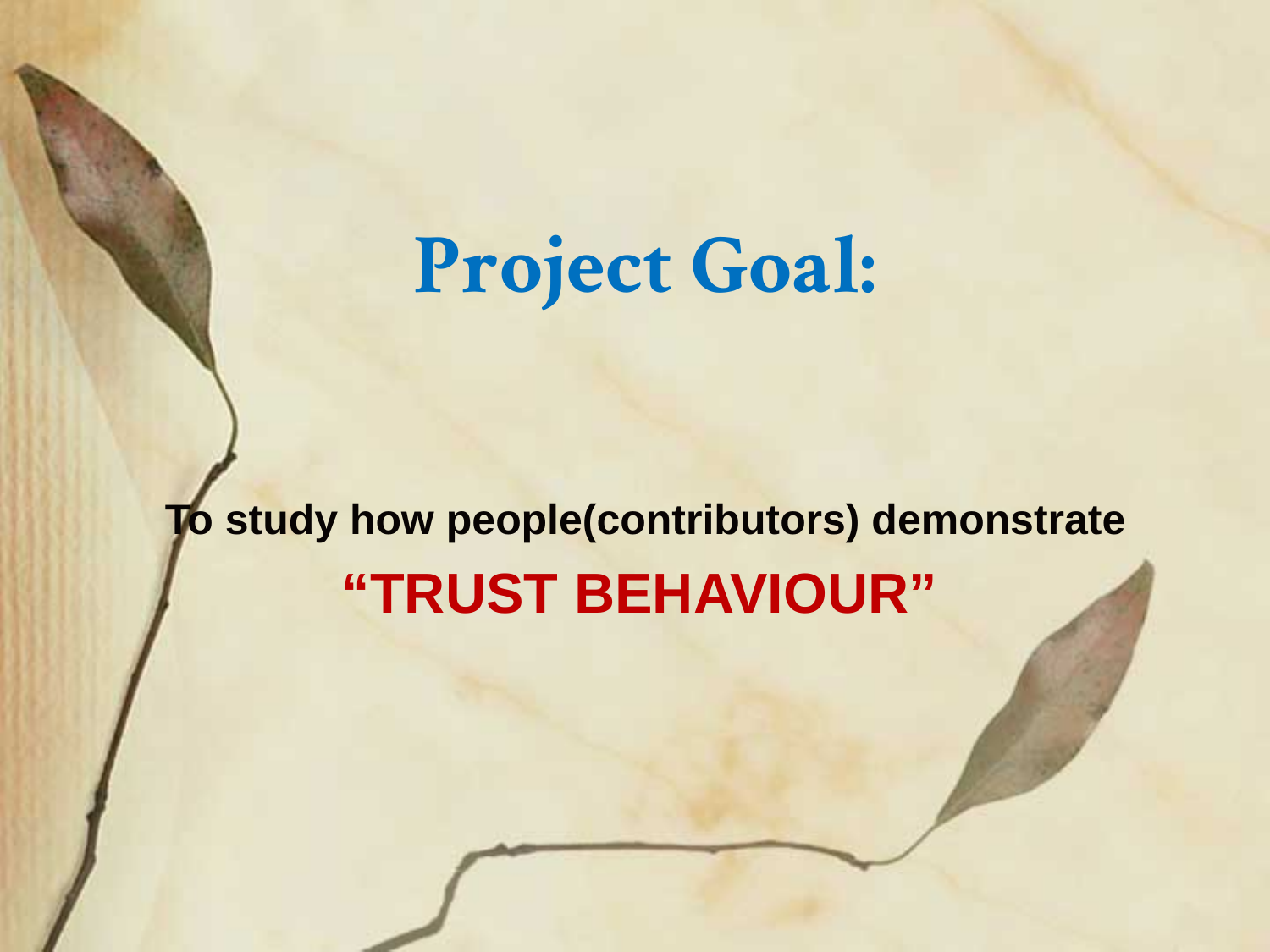

Project Goal:

 To study how people(contributors) demonstrate
“TRUST BEHAVIOUR”